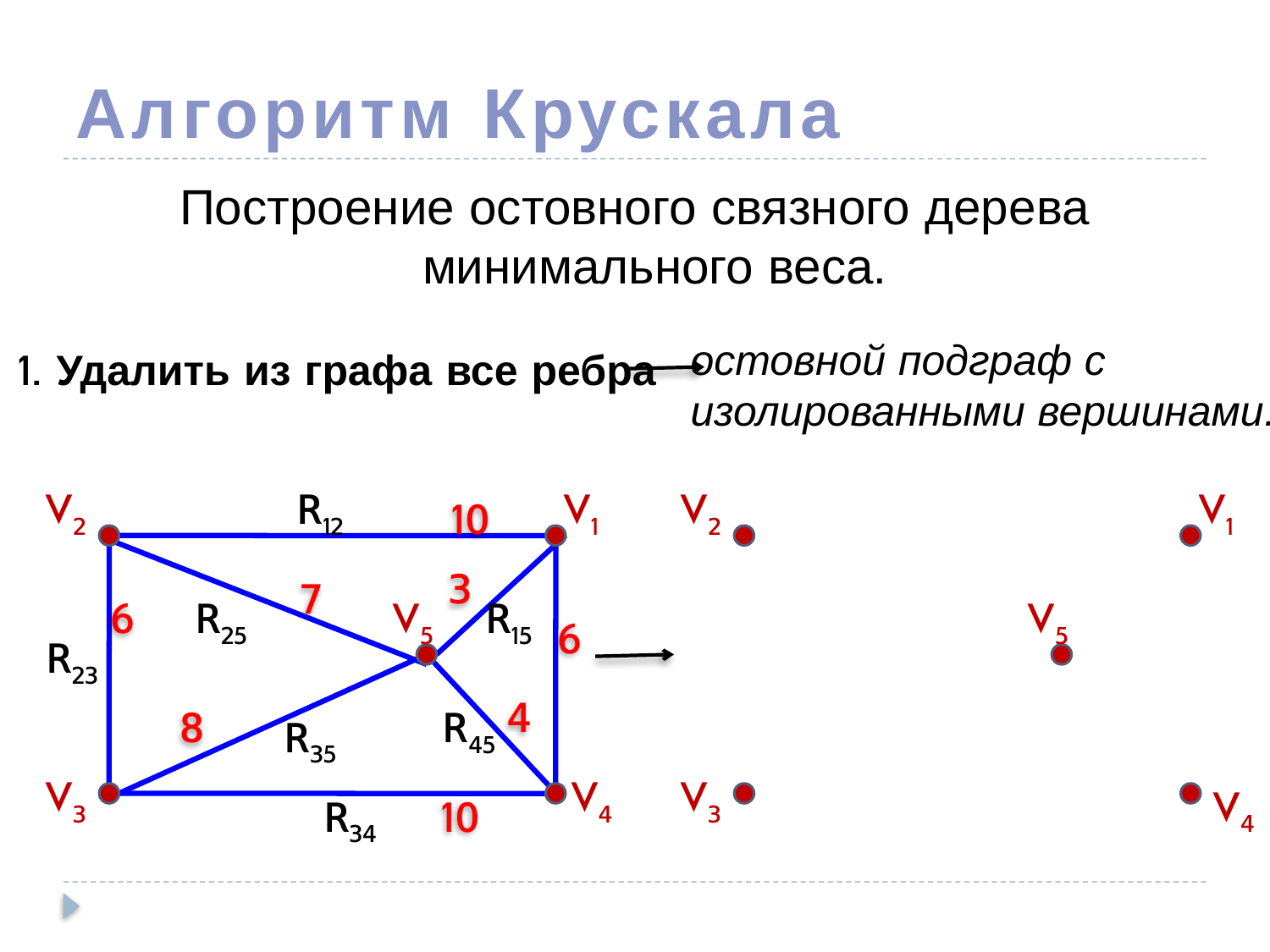

# Алгоритм Крускала
Построение остовного связного дерева минимального веса.
остовной подграф с
изолированными вершинами.
1. Удалить из графа все ребра
V2
R12
V1
V2
V1
10

3
7
6
R25
V5
R15
V5
6
R23

4
8
R45
R35
V3
V4
V3
V4

R34
10